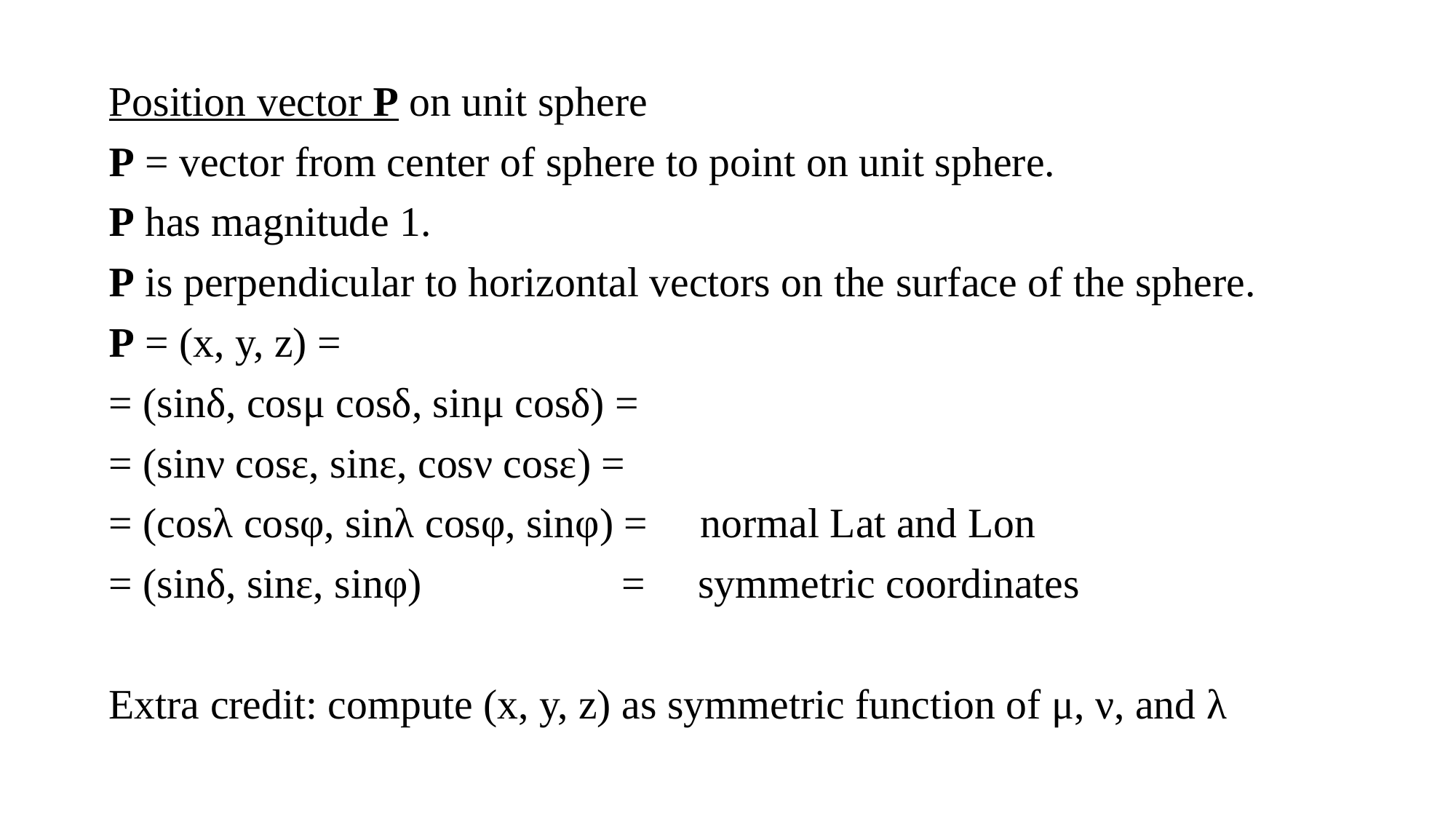

#
Position vector P on unit sphere
P = vector from center of sphere to point on unit sphere.
P has magnitude 1.
P is perpendicular to horizontal vectors on the surface of the sphere.
P = (x, y, z) =
= (sinδ, cosμ cosδ, sinμ cosδ) =
= (sinν cosε, sinε, cosν cosε) =
= (cosλ cosφ, sinλ cosφ, sinφ) =     normal Lat and Lon
= (sinδ, sinε, sinφ)                   =     symmetric coordinates

Extra credit: compute (x, y, z) as symmetric function of μ, ν, and λ